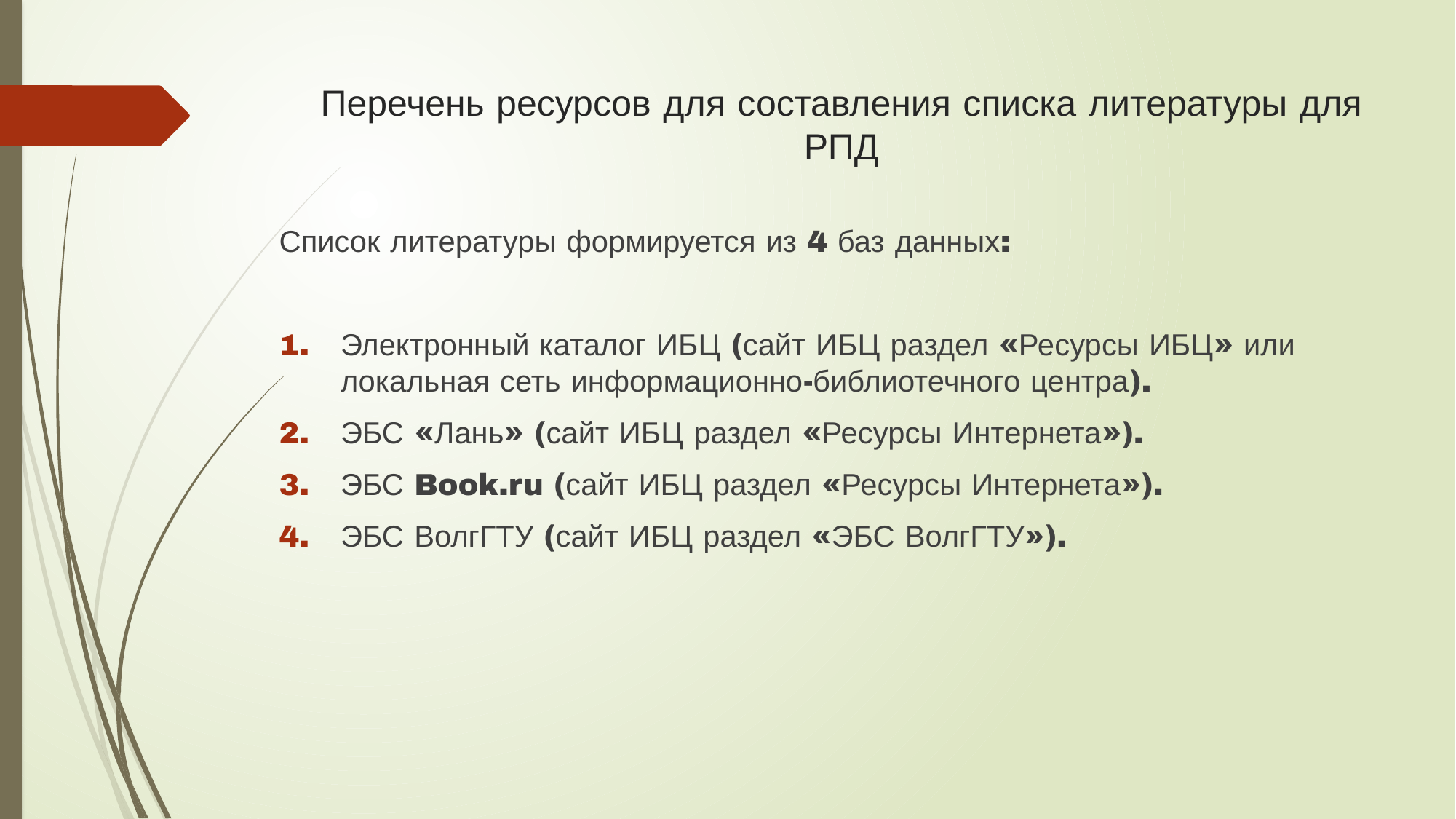

# Перечень ресурсов для составления списка литературы для РПД
Список литературы формируется из 4 баз данных:

Электронный каталог ИБЦ (сайт ИБЦ раздел «Ресурсы ИБЦ» или локальная сеть информационно-библиотечного центра).
ЭБС «Лань» (сайт ИБЦ раздел «Ресурсы Интернета»).
ЭБС Book.ru (сайт ИБЦ раздел «Ресурсы Интернета»).
ЭБС ВолгГТУ (сайт ИБЦ раздел «ЭБС ВолгГТУ»).